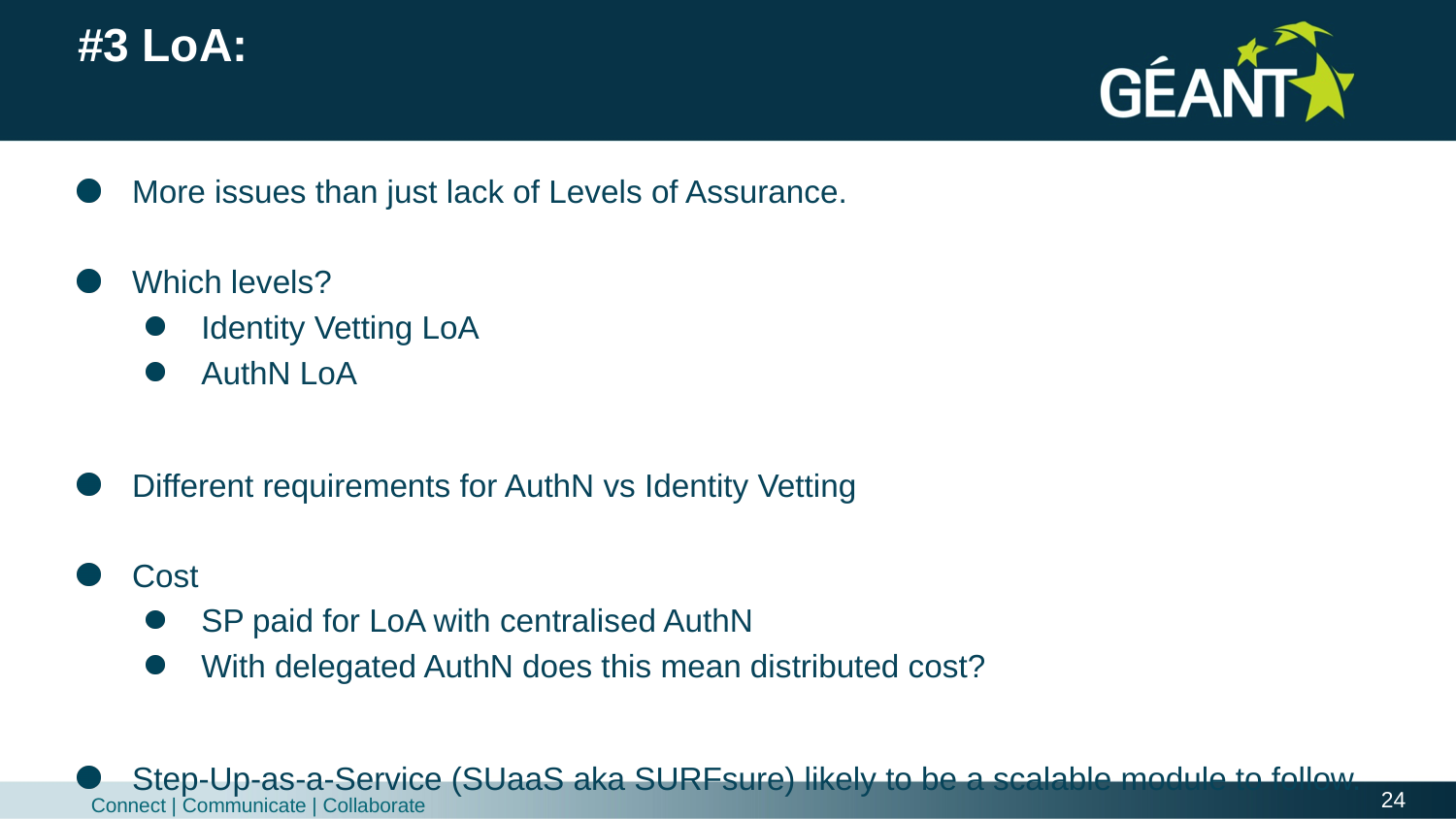

# #3 LoA:
More issues than just lack of Levels of Assurance.

Which levels?
Identity Vetting LoA
AuthN LoA

Different requirements for AuthN vs Identity Vetting

Cost
SP paid for LoA with centralised AuthN
With delegated AuthN does this mean distributed cost?

Step-Up-as-a-Service (SUaaS aka SURFsure) likely to be a scalable module to follow.